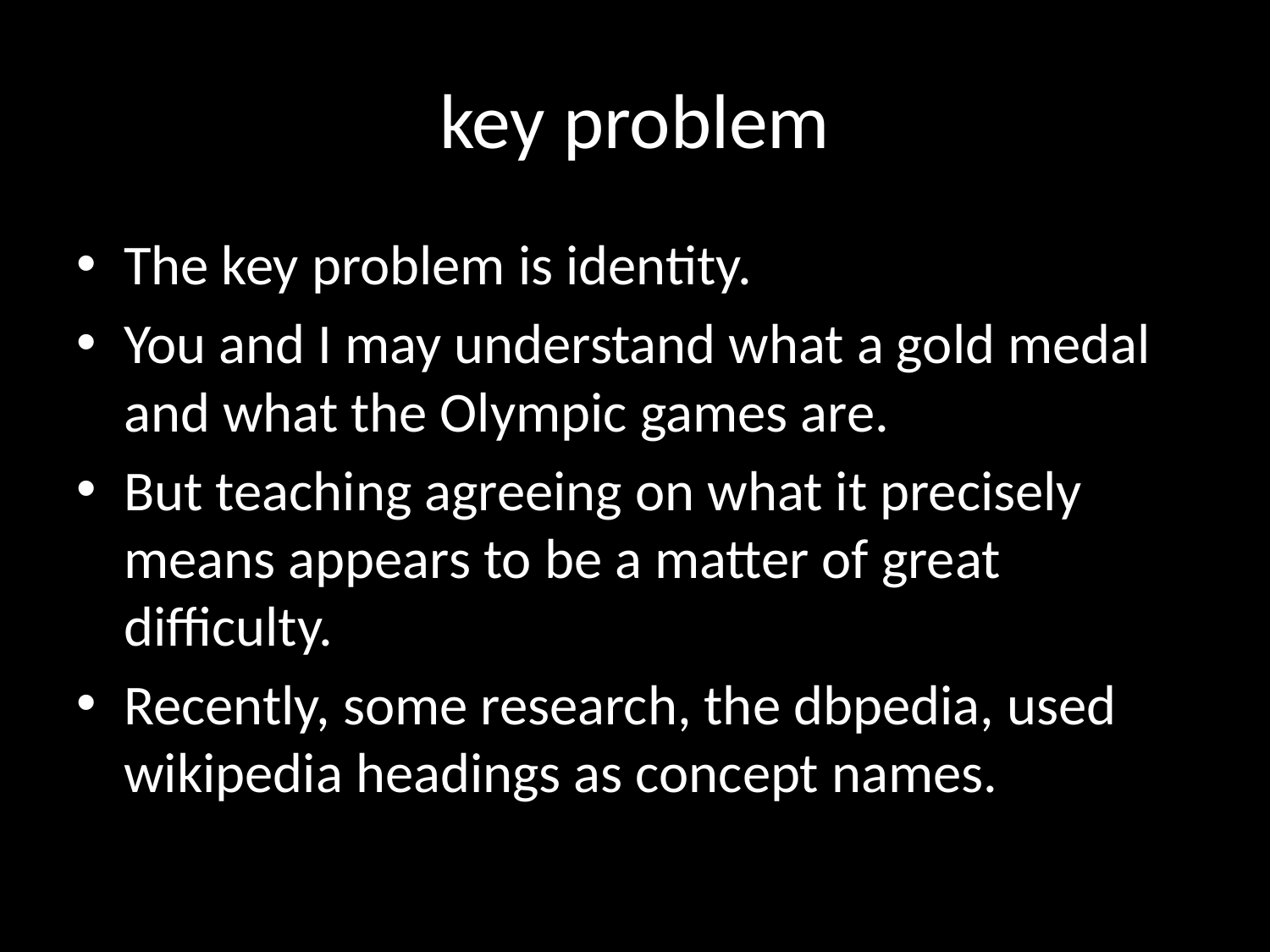

# key problem
The key problem is identity.
You and I may understand what a gold medal and what the Olympic games are.
But teaching agreeing on what it precisely means appears to be a matter of great difficulty.
Recently, some research, the dbpedia, used wikipedia headings as concept names.